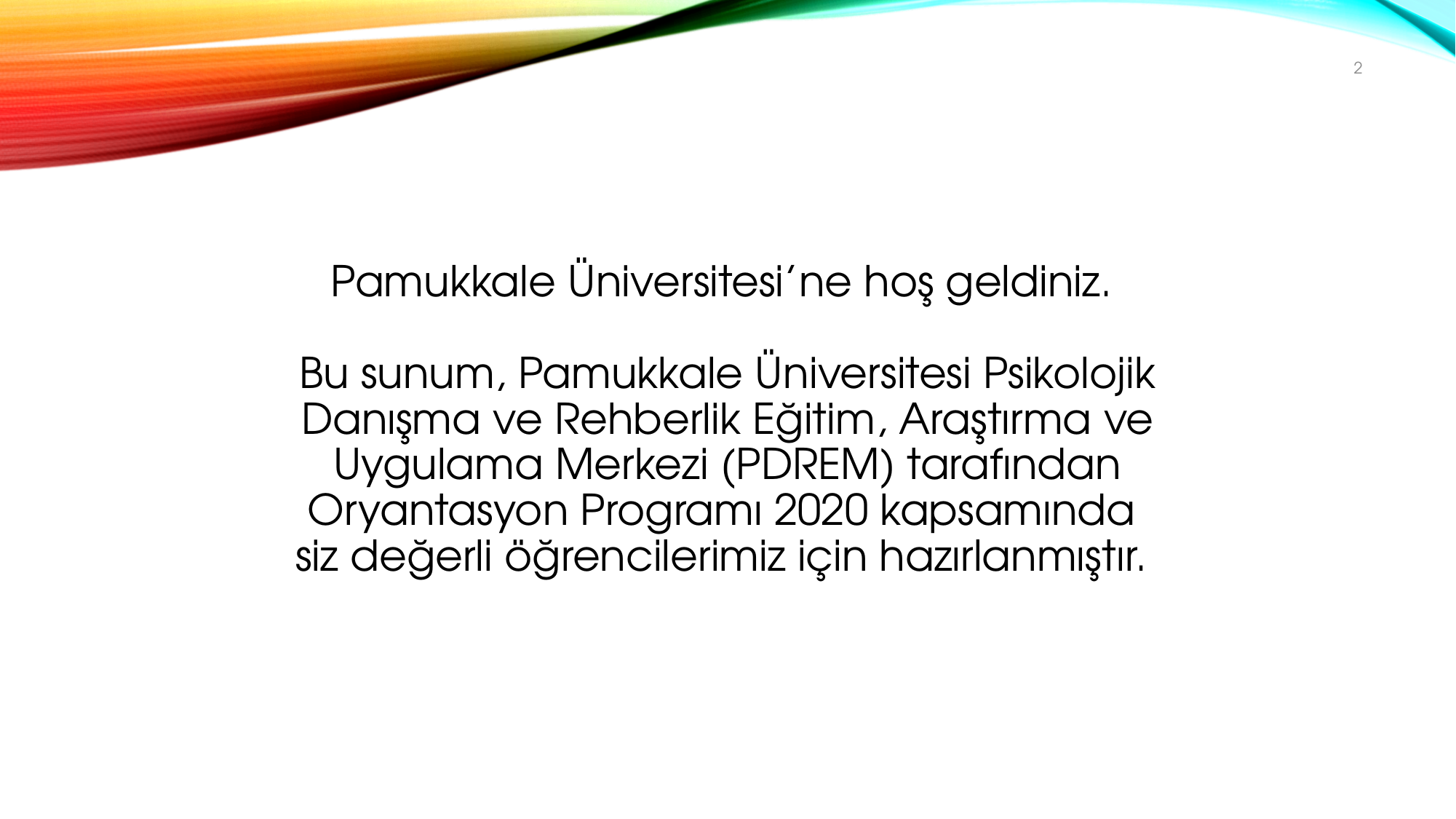

2
Pamukkale Üniversitesi’ne hoş geldiniz.

Bu sunum, Pamukkale Üniversitesi Psikolojik Danışma ve Rehberlik Eğitim, Araştırma ve Uygulama Merkezi (PDREM) tarafından Oryantasyon Programı 2020 kapsamında
siz değerli öğrencilerimiz için hazırlanmıştır.